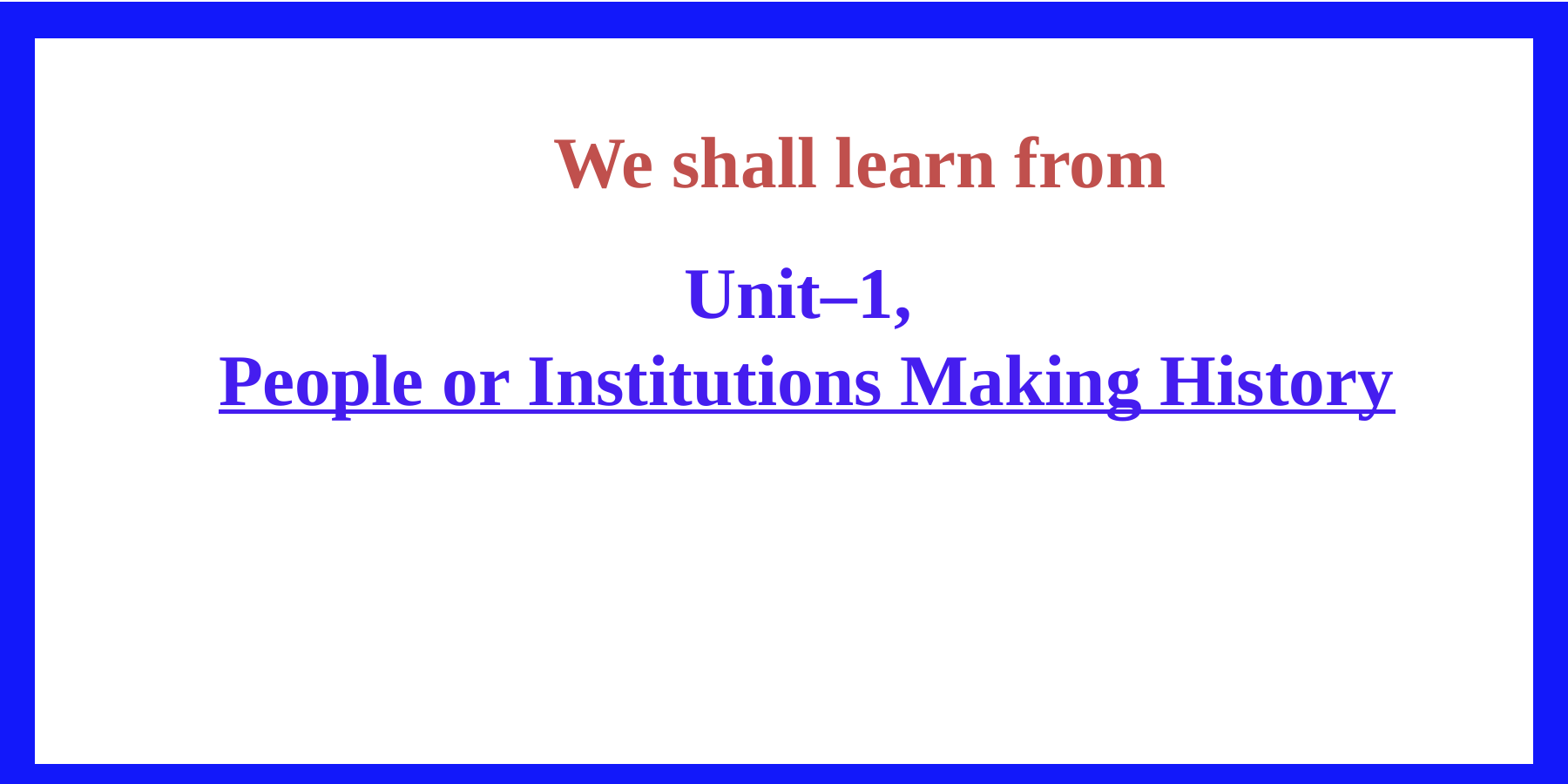

We shall learn from
Unit–1,
People or Institutions Making History